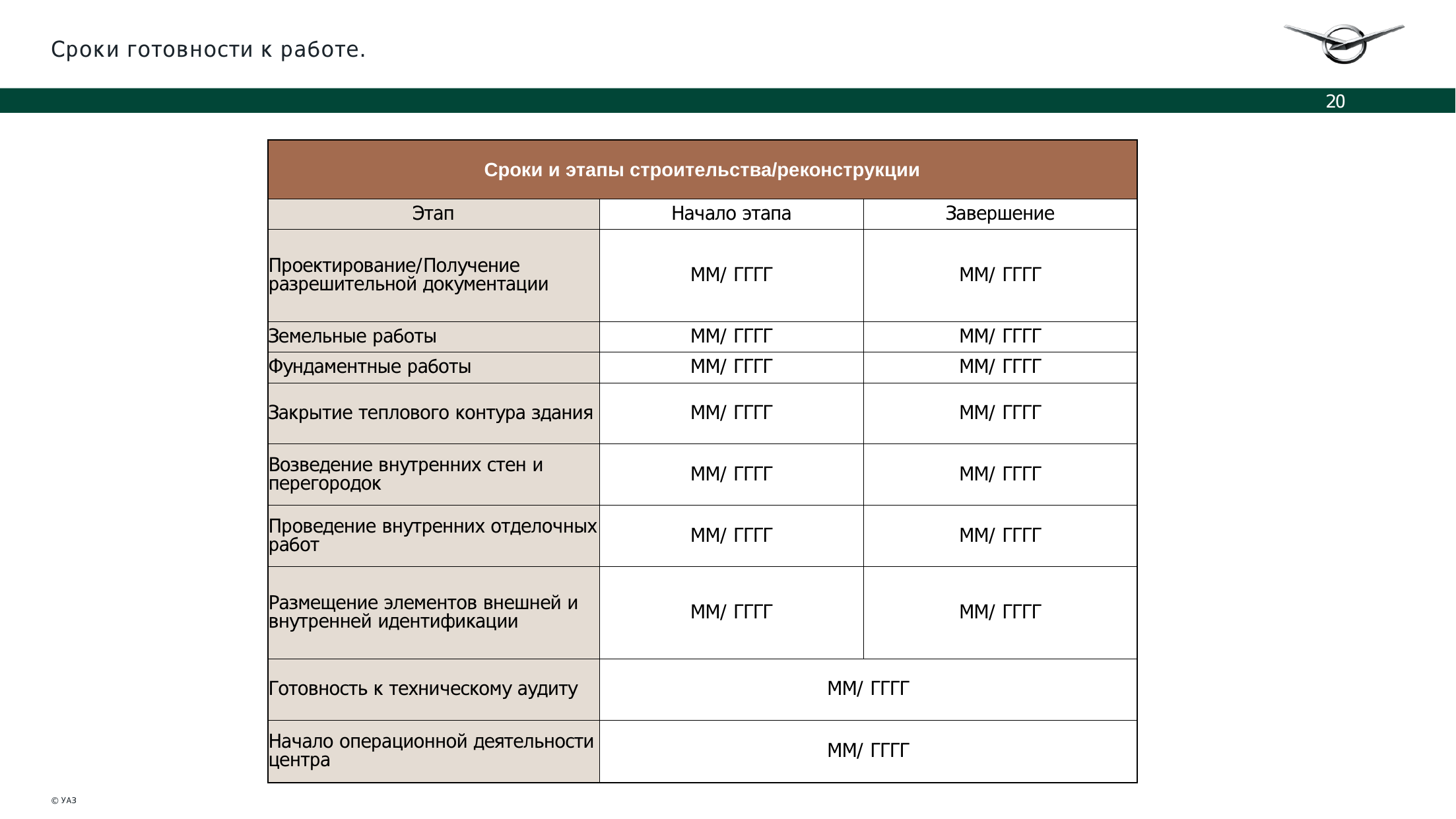

Сроки готовности к работе.
20
| Сроки и этапы строительства/реконструкции |  |  |
| --- | --- | --- |
| Этап | Начало этапа | Завершение |
| Проектирование/Получение разрешительной документации | ММ/ ГГГГ | ММ/ ГГГГ |
| Земельные работы | ММ/ ГГГГ | ММ/ ГГГГ |
| Фундаментные работы | ММ/ ГГГГ | ММ/ ГГГГ |
| Закрытие теплового контура здания | ММ/ ГГГГ | ММ/ ГГГГ |
| Возведение внутренних стен и перегородок | ММ/ ГГГГ | ММ/ ГГГГ |
| Проведение внутренних отделочных работ | ММ/ ГГГГ | ММ/ ГГГГ |
| Размещение элементов внешней и внутренней идентификации | ММ/ ГГГГ | ММ/ ГГГГ |
| Готовность к техническому аудиту | ММ/ ГГГГ |  |
| Начало операционной деятельности центра | ММ/ ГГГГ |  |